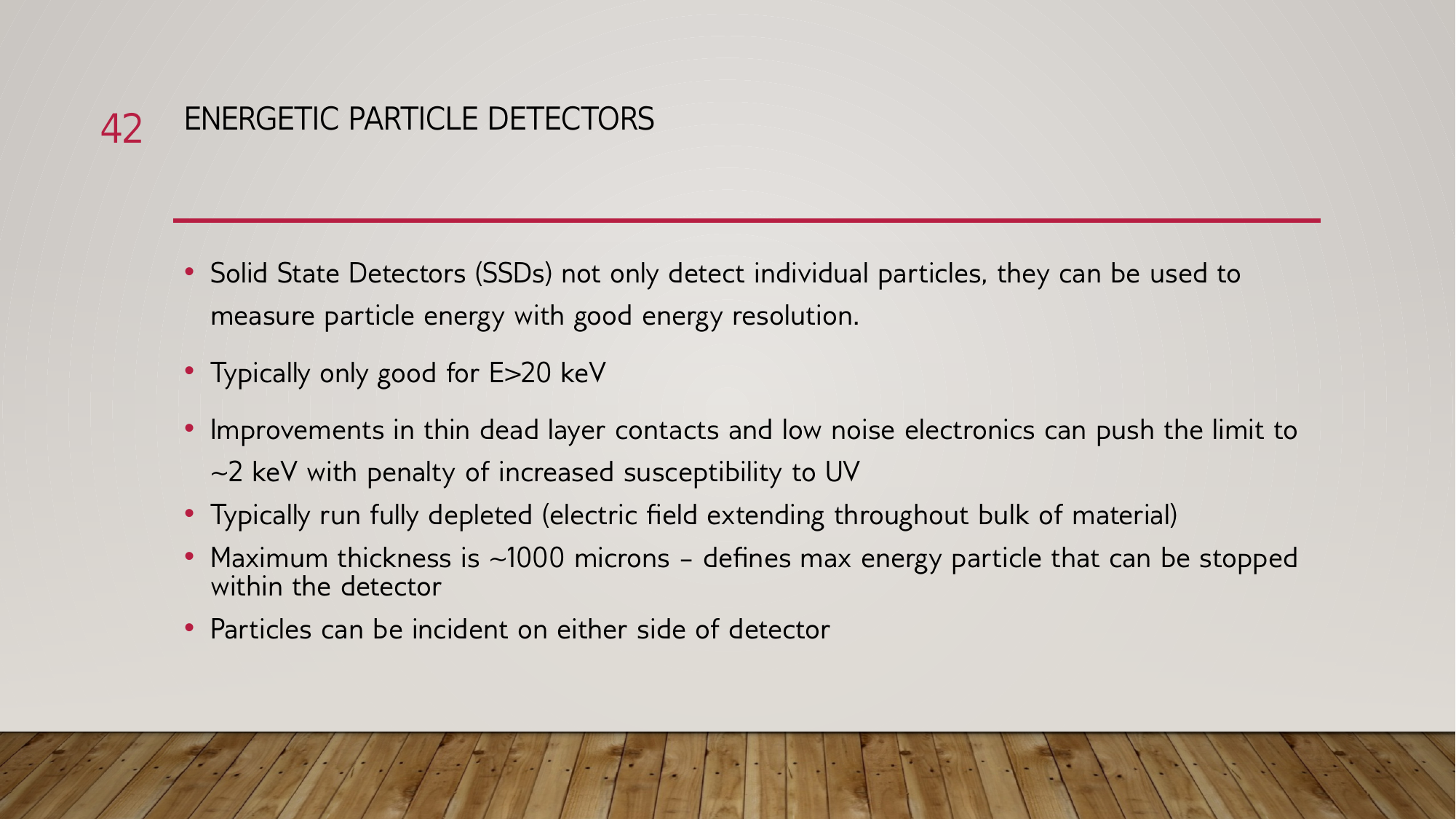

42
# Energetic Particle Detectors
Solid State Detectors (SSDs) not only detect individual particles, they can be used to measure particle energy with good energy resolution.
Typically only good for E>20 keV
Improvements in thin dead layer contacts and low noise electronics can push the limit to ~2 keV with penalty of increased susceptibility to UV
Typically run fully depleted (electric field extending throughout bulk of material)
Maximum thickness is ~1000 microns – defines max energy particle that can be stopped within the detector
Particles can be incident on either side of detector